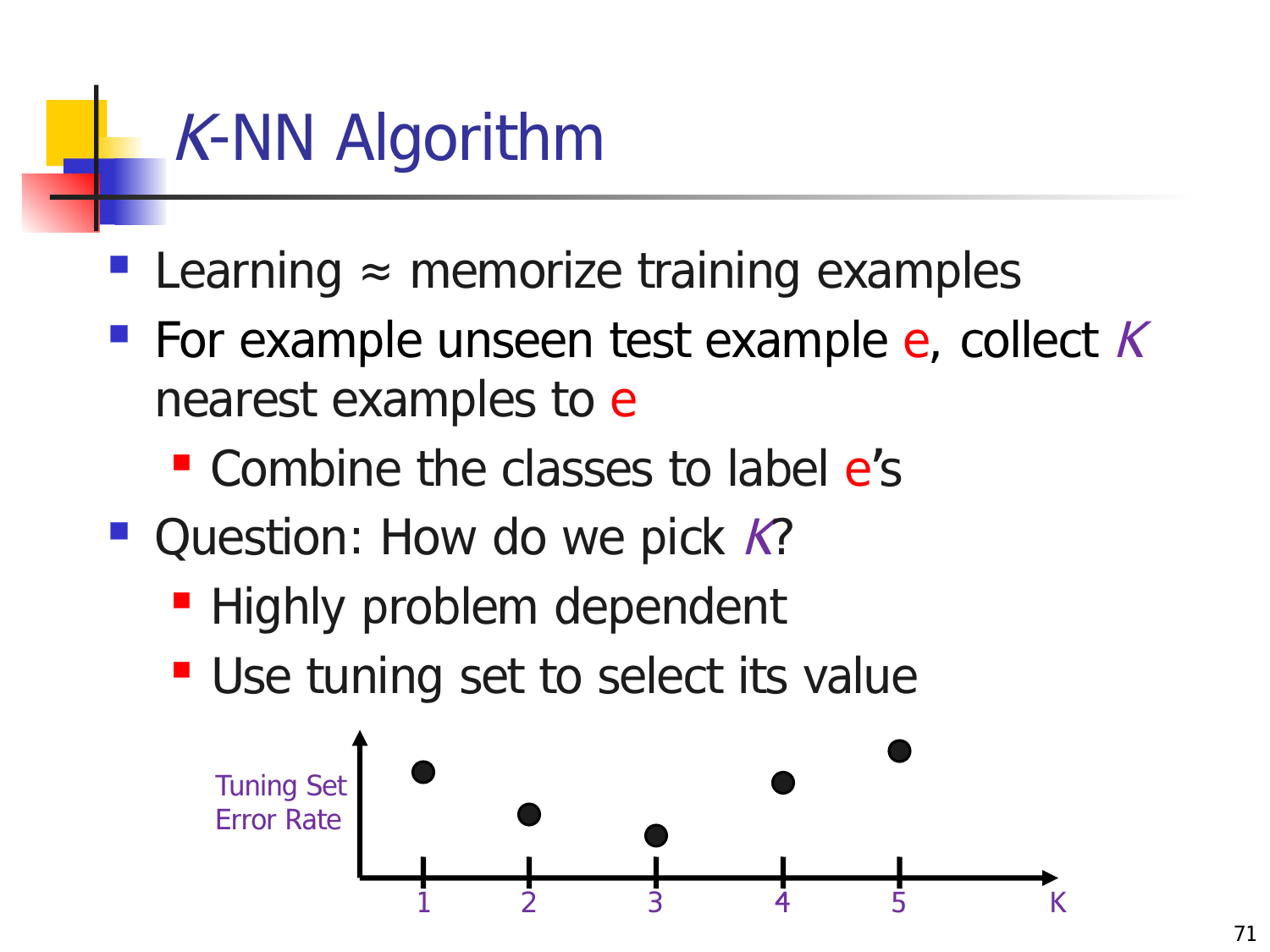

# K-NN Algorithm
Learning ≈ memorize training examples
For example unseen test example e, collect K nearest examples to e
Combine the classes to label e’s
Question: How do we pick K?
Highly problem dependent
Use tuning set to select its value

Tuning Set
Error Rate

2
3
4
5
K
1
71